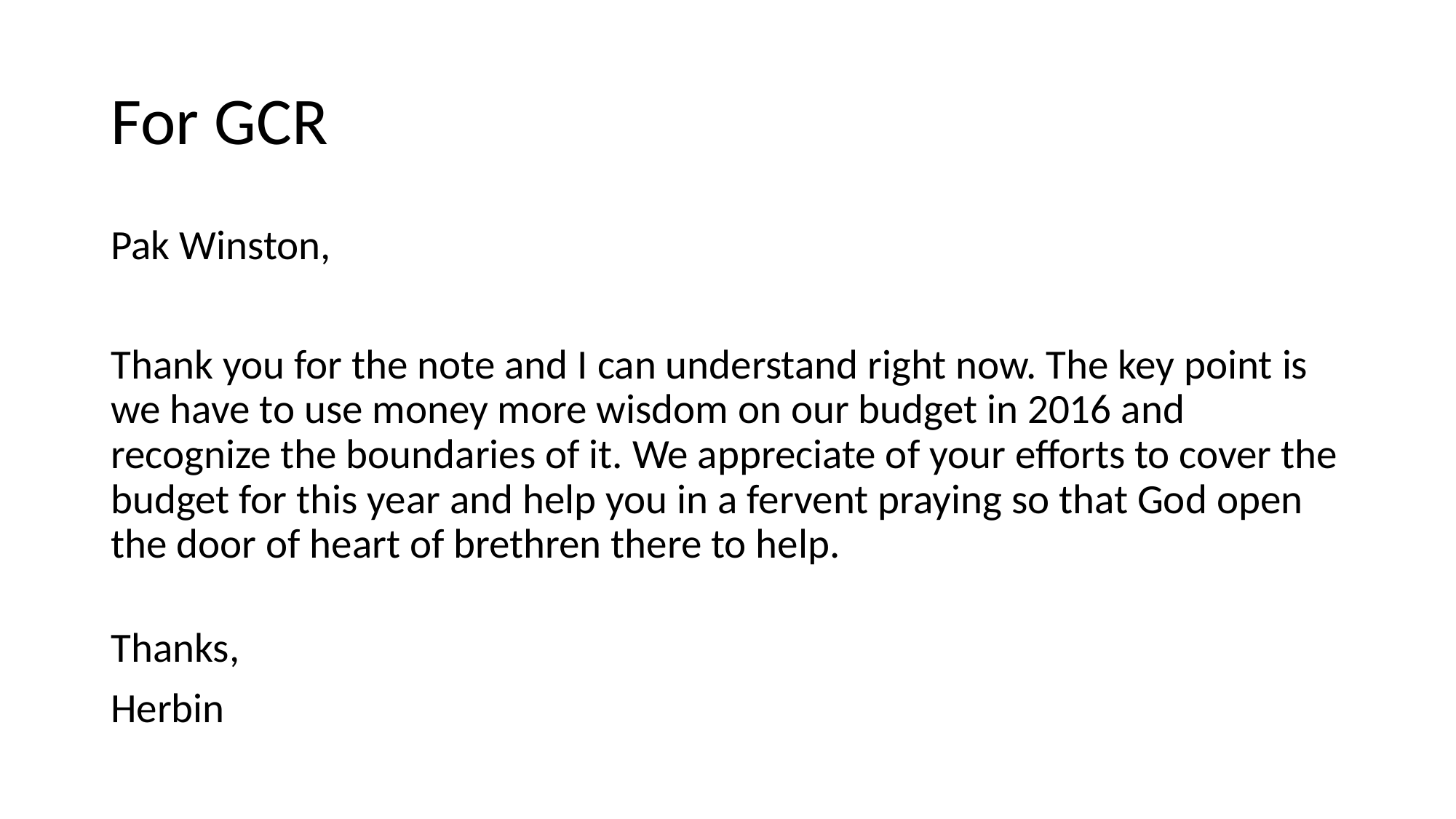

# For GCR
Pak Winston,

Thank you for the note and I can understand right now. The key point is we have to use money more wisdom on our budget in 2016 and recognize the boundaries of it. We appreciate of your efforts to cover the budget for this year and help you in a fervent praying so that God open the door of heart of brethren there to help.
Thanks,
Herbin